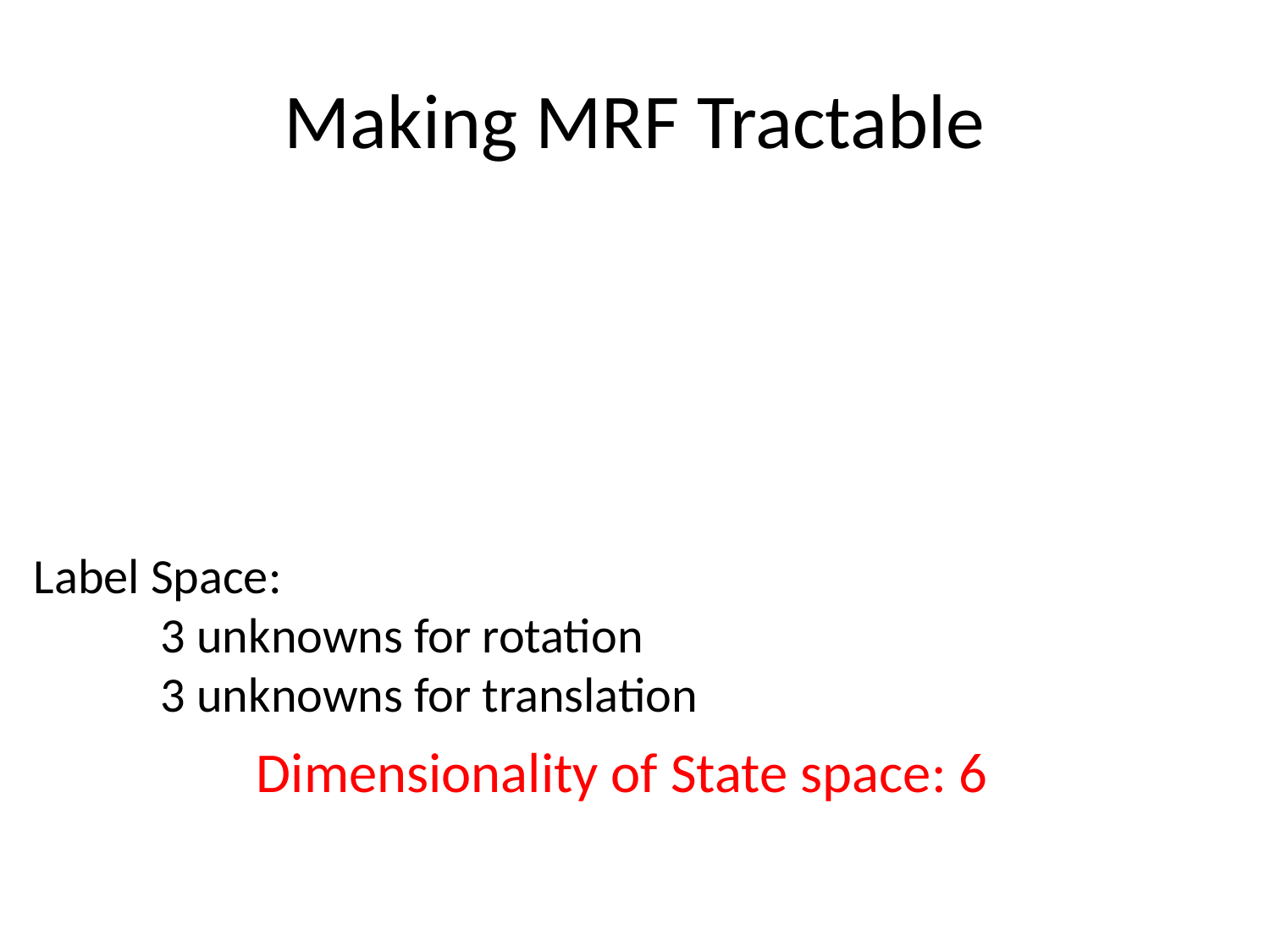

# Making MRF Tractable
Label Space:
	3 unknowns for rotation
	3 unknowns for translation
Dimensionality of State space: 6